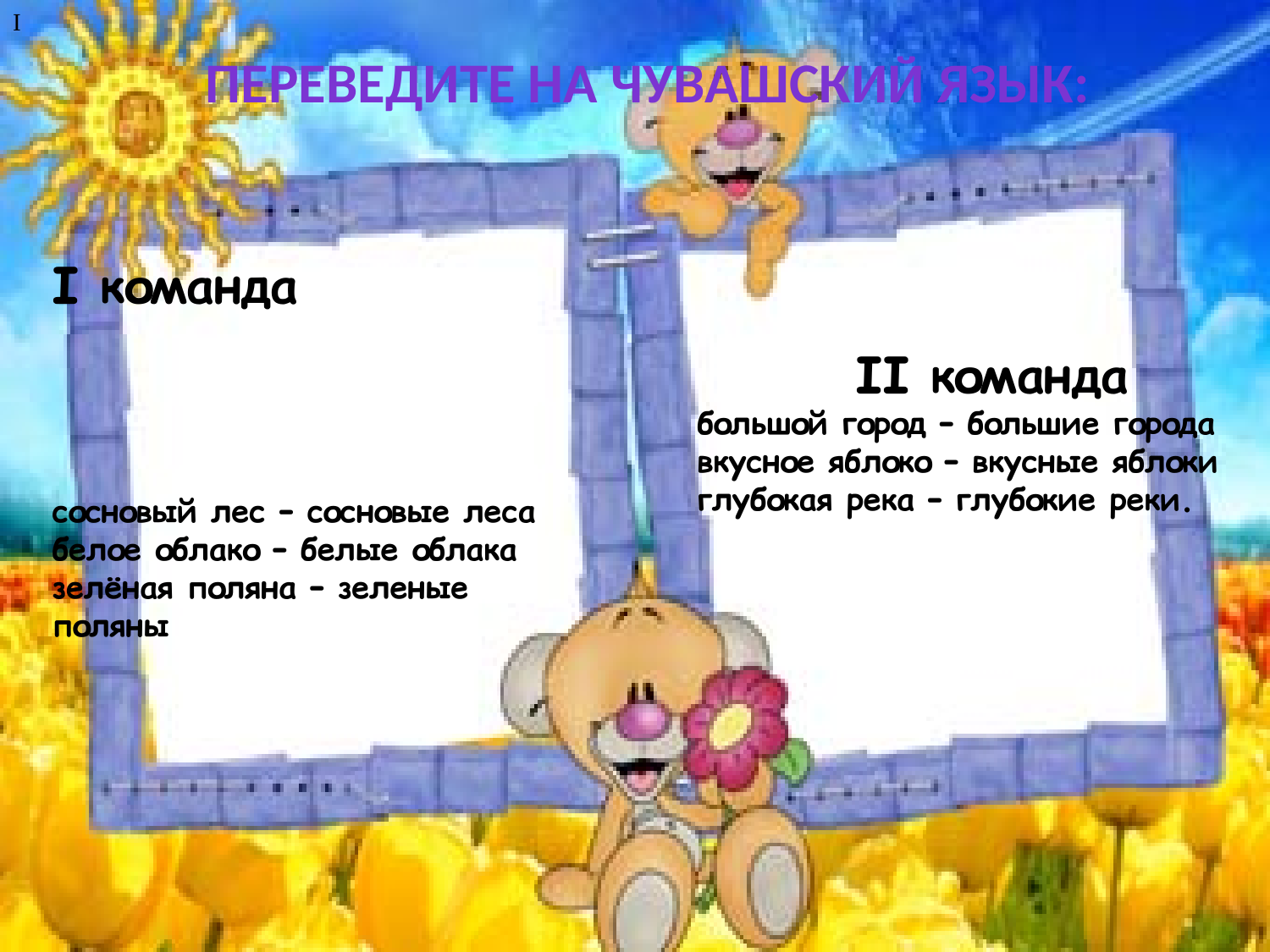

I
Переведите на чувашский язык:
I команда
сосновый лес – сосновые леса белое облако – белые облака зелёная поляна – зеленые поляны

                      II команда
большой город – большие города
вкусное яблоко – вкусные яблоки
глубокая река – глубокие реки.